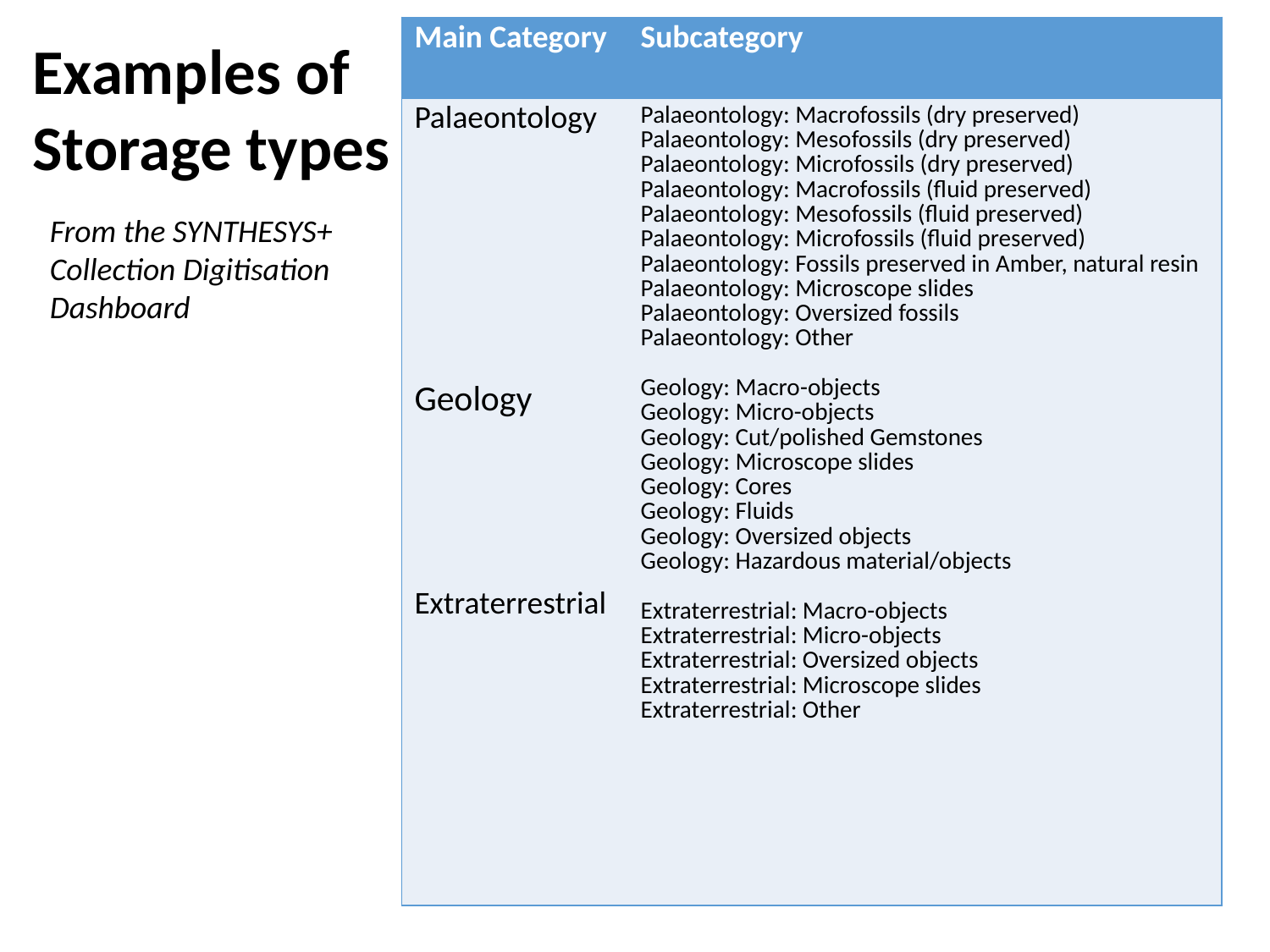

| Main Category | Subcategory |
| --- | --- |
| Palaeontology Geology Extraterrestrial | Palaeontology: Macrofossils (dry preserved) Palaeontology: Mesofossils (dry preserved) Palaeontology: Microfossils (dry preserved) Palaeontology: Macrofossils (fluid preserved) Palaeontology: Mesofossils (fluid preserved) Palaeontology: Microfossils (fluid preserved) Palaeontology: Fossils preserved in Amber, natural resin Palaeontology: Microscope slides Palaeontology: Oversized fossils Palaeontology: Other Geology: Macro-objects Geology: Micro-objects Geology: Cut/polished Gemstones Geology: Microscope slides Geology: Cores Geology: Fluids Geology: Oversized objects Geology: Hazardous material/objects Extraterrestrial: Macro-objects Extraterrestrial: Micro-objects Extraterrestrial: Oversized objects Extraterrestrial: Microscope slides Extraterrestrial: Other |
Examples of Storage types

From the SYNTHESYS+ Collection Digitisation Dashboard